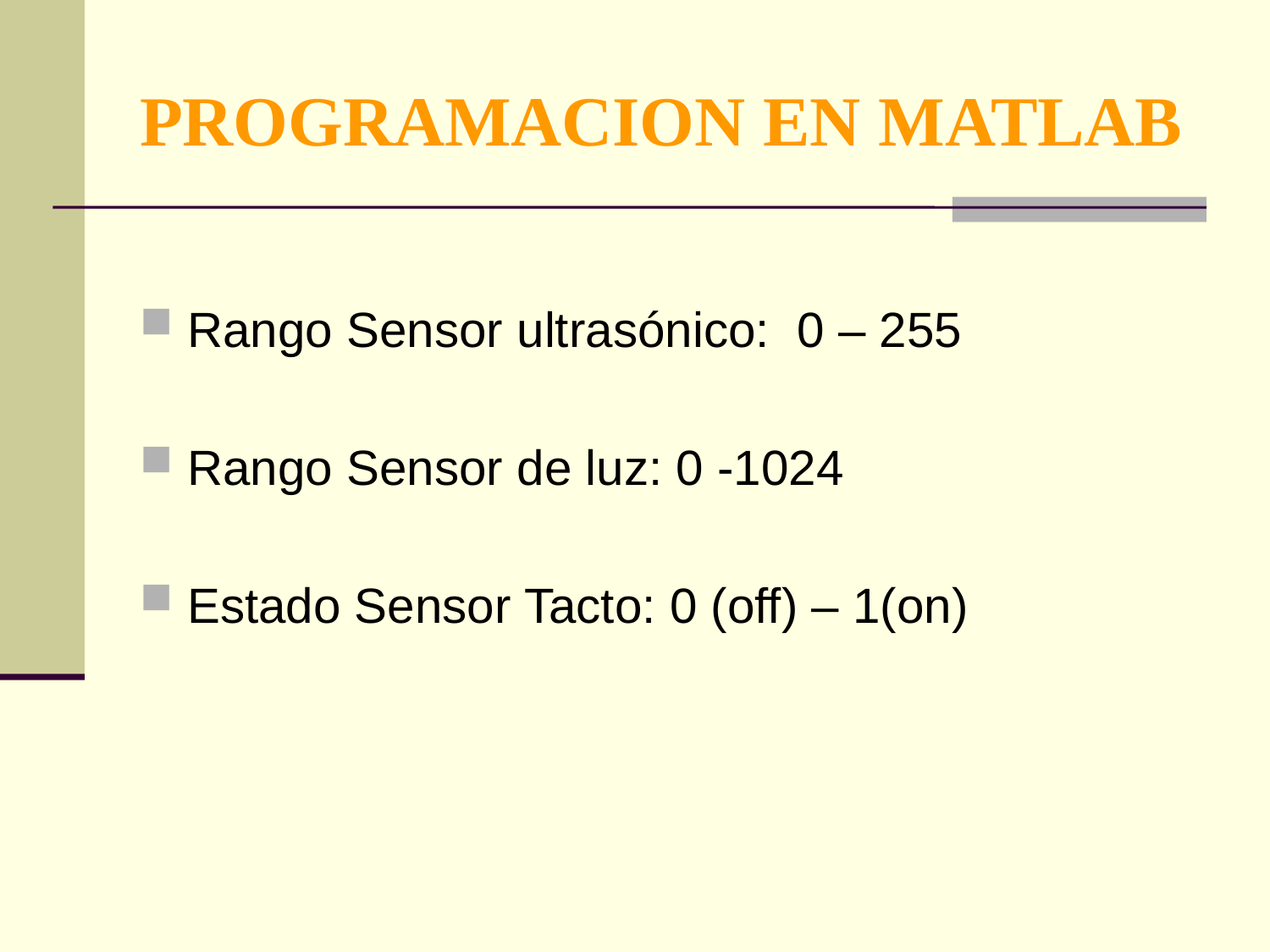

# PROGRAMACION EN MATLAB

Rango Sensor ultrasónico:  0 – 255

Rango Sensor de luz: 0 -1024

Estado Sensor Tacto: 0 (off) – 1(on)